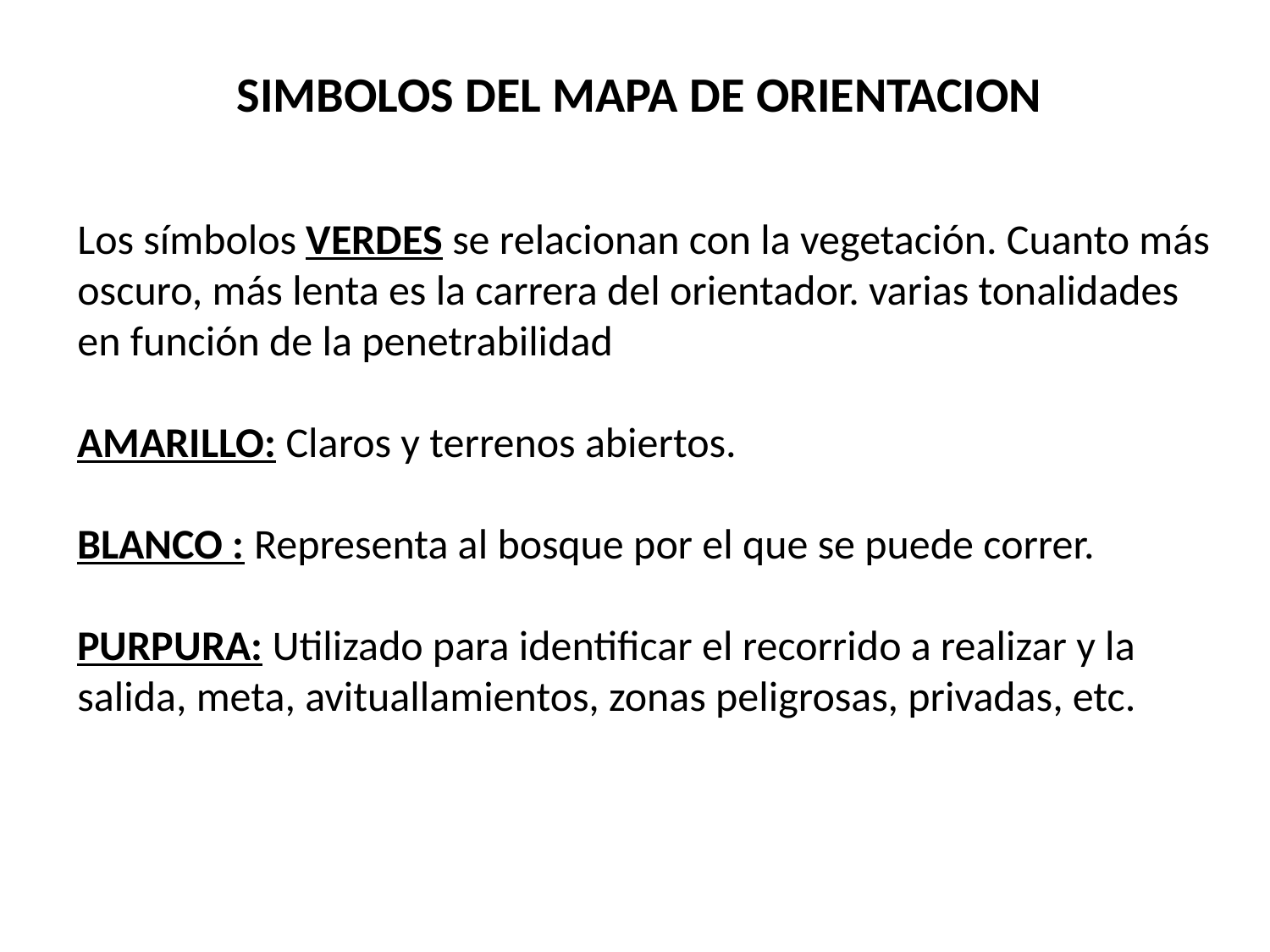

SIMBOLOS DEL MAPA DE ORIENTACION
Los símbolos VERDES se relacionan con la vegetación. Cuanto más oscuro, más lenta es la carrera del orientador. varias tonalidades en función de la penetrabilidad

AMARILLO: Claros y terrenos abiertos.

BLANCO : Representa al bosque por el que se puede correr.

PURPURA: Utilizado para identificar el recorrido a realizar y la salida, meta, avituallamientos, zonas peligrosas, privadas, etc.